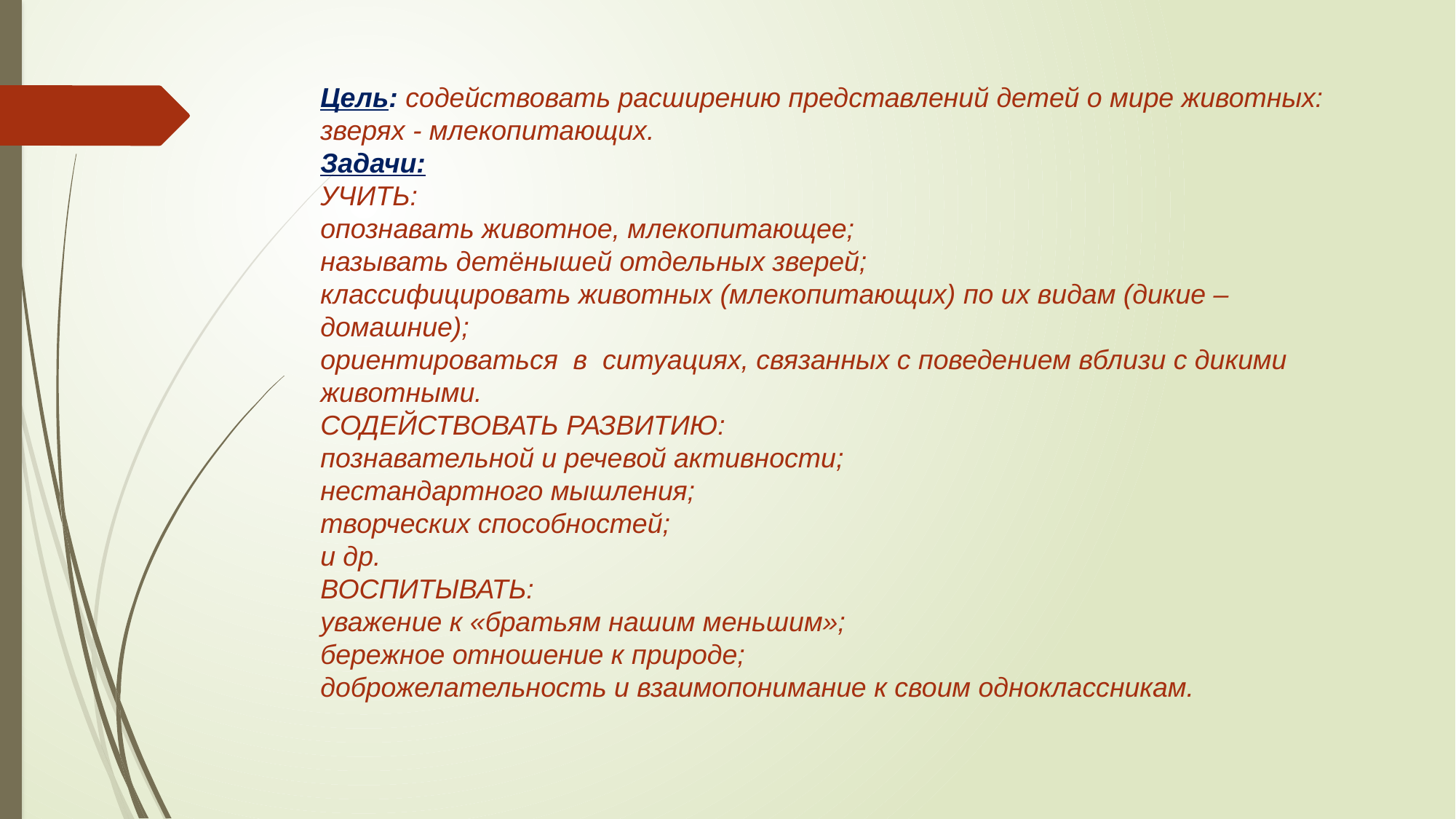

# Цель: содействовать расширению представлений детей о мире животных: зверях - млекопитающих. Задачи: УЧИТЬ: опознавать животное, млекопитающее; называть детёнышей отдельных зверей; классифицировать животных (млекопитающих) по их видам (дикие – домашние); ориентироваться  в  ситуациях, связанных с поведением вблизи с дикими животными. СОДЕЙСТВОВАТЬ РАЗВИТИЮ: познавательной и речевой активности; нестандартного мышления; творческих способностей; и др. ВОСПИТЫВАТЬ: уважение к «братьям нашим меньшим»; бережное отношение к природе; доброжелательность и взаимопонимание к своим одноклассникам.